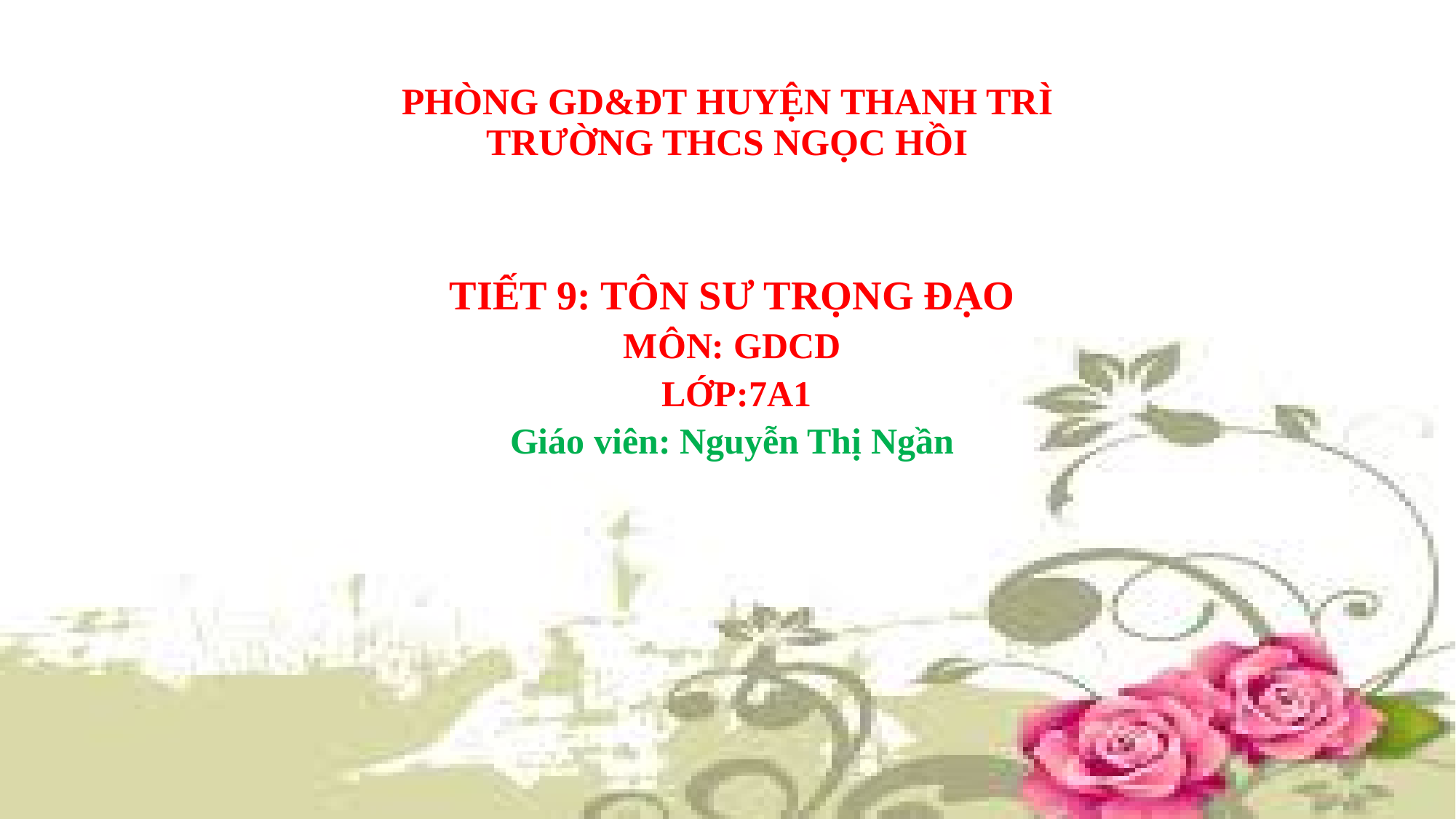

# PHÒNG GD&ĐT HUYỆN THANH TRÌ TRƯỜNG THCS NGỌC HỒI

TIẾT 9: TÔN SƯ TRỌNG ĐẠO
MÔN: GDCD
 LỚP:7A1
Giáo viên: Nguyễn Thị Ngần